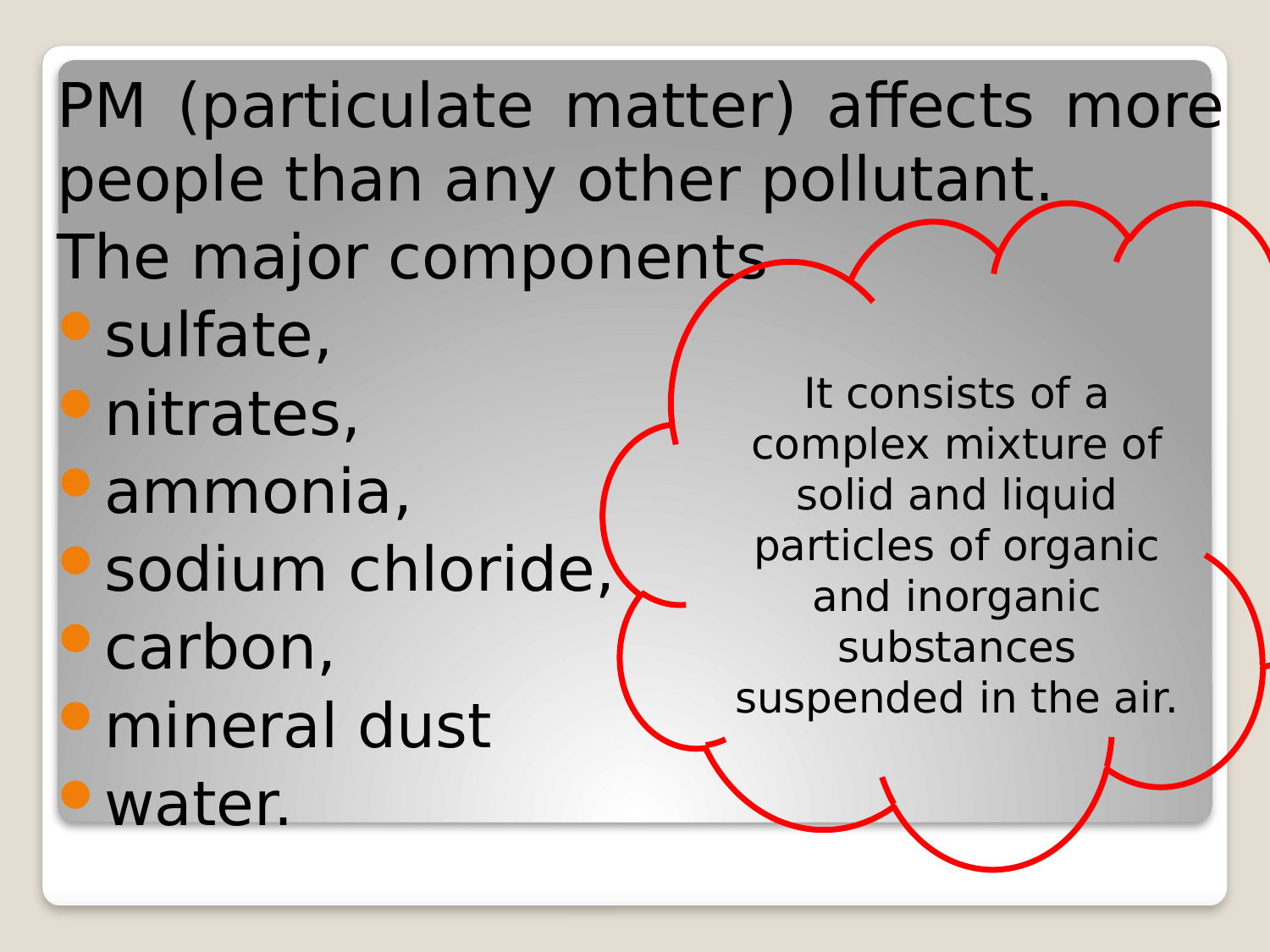

PM (particulate matter) affects more people than any other pollutant.
The major components
sulfate,
nitrates,
ammonia,
sodium chloride,
carbon,
mineral dust
water.

It consists of a complex mixture of solid and liquid particles of organic and inorganic substances suspended in the air.

#